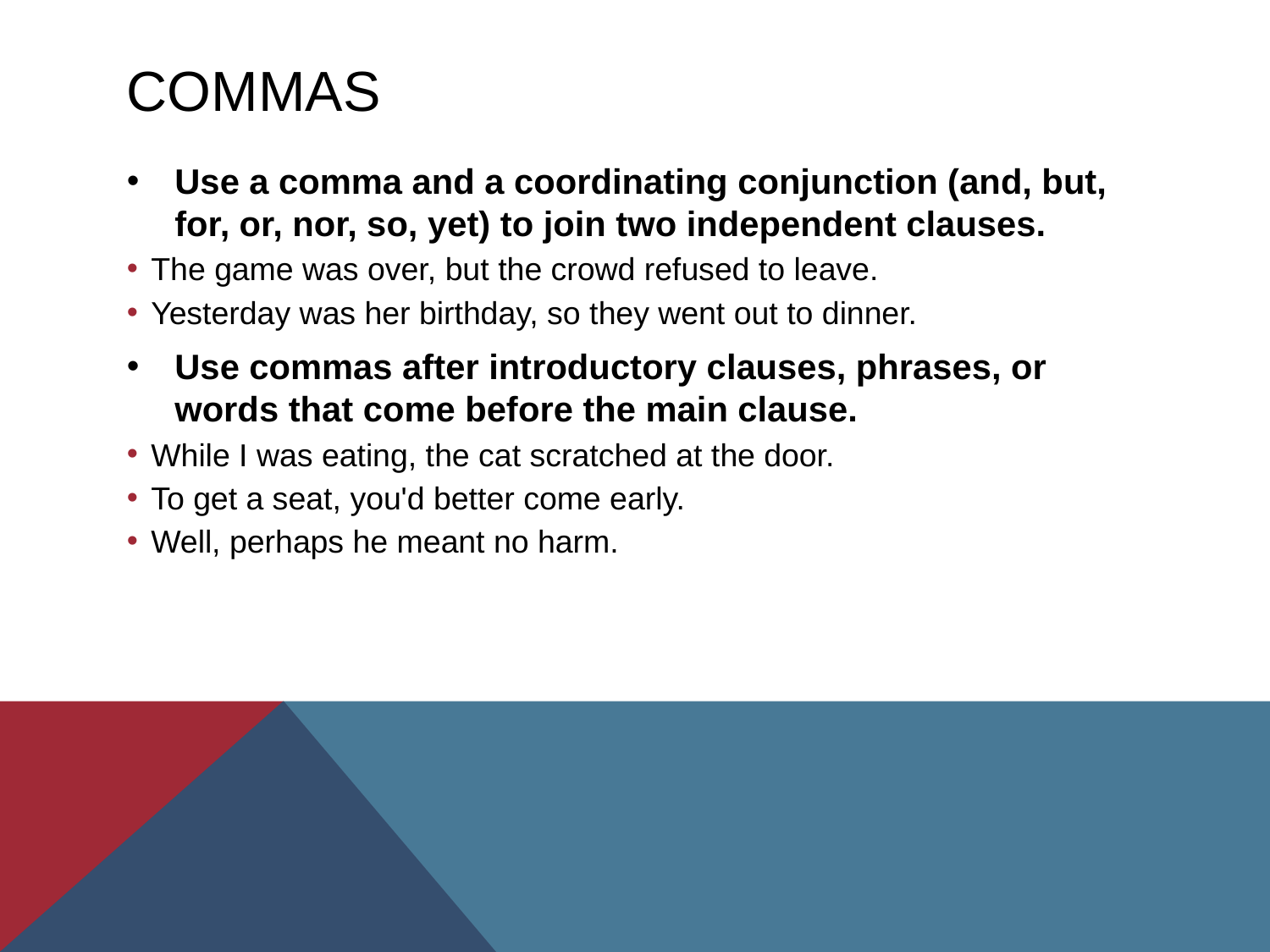

# COMMAS
Use a comma and a coordinating conjunction (and, but, for, or, nor, so, yet) to join two independent clauses.
The game was over, but the crowd refused to leave.
Yesterday was her birthday, so they went out to dinner.
Use commas after introductory clauses, phrases, or words that come before the main clause.
While I was eating, the cat scratched at the door.
To get a seat, you'd better come early.
Well, perhaps he meant no harm.